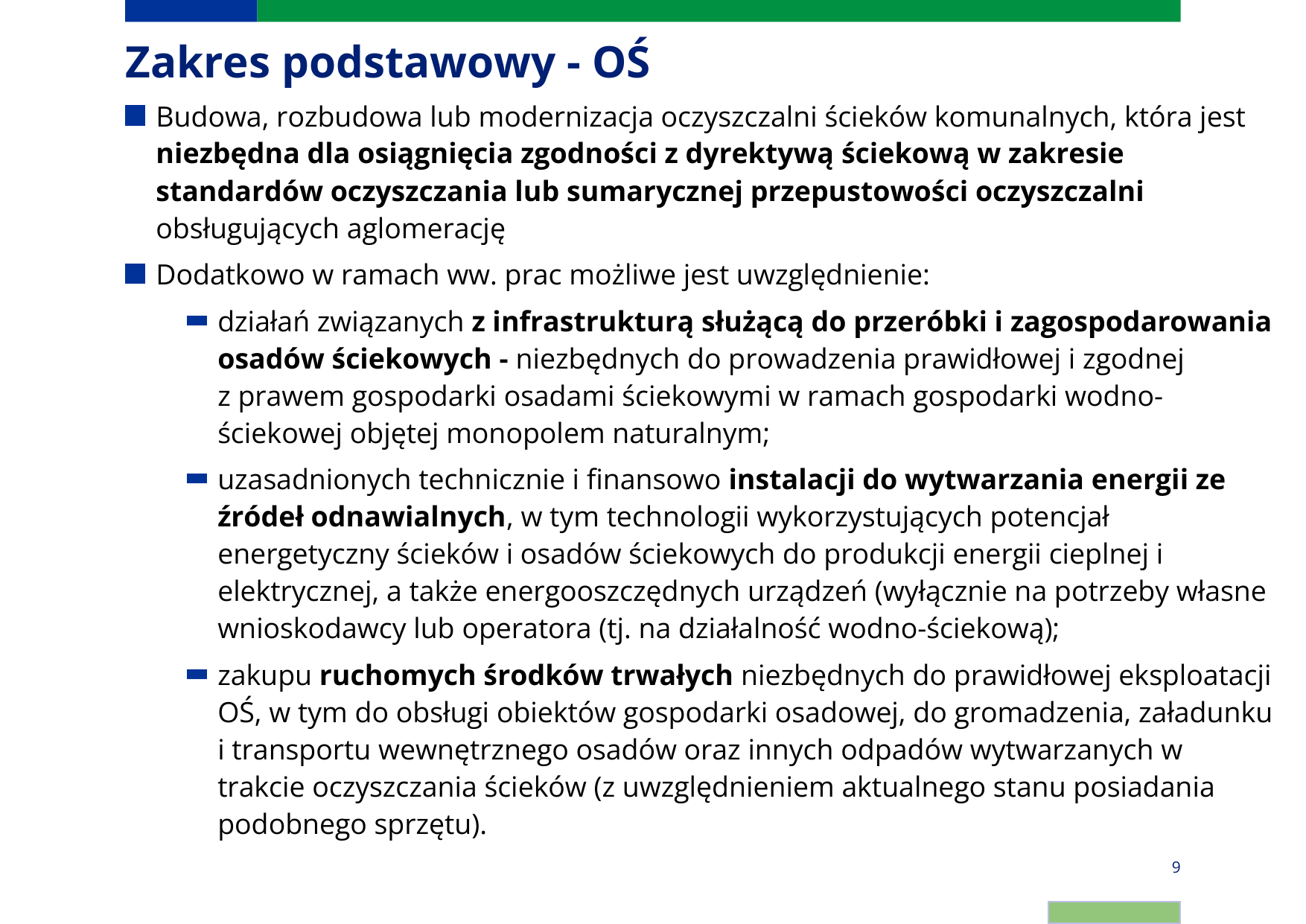

# Zakres podstawowy - OŚ
Budowa, rozbudowa lub modernizacja oczyszczalni ścieków komunalnych, która jest niezbędna dla osiągnięcia zgodności z dyrektywą ściekową w zakresie standardów oczyszczania lub sumarycznej przepustowości oczyszczalni obsługujących aglomerację
Dodatkowo w ramach ww. prac możliwe jest uwzględnienie:
działań związanych z infrastrukturą służącą do przeróbki i zagospodarowania osadów ściekowych - niezbędnych do prowadzenia prawidłowej i zgodnej z prawem gospodarki osadami ściekowymi w ramach gospodarki wodno-ściekowej objętej monopolem naturalnym;
uzasadnionych technicznie i finansowo instalacji do wytwarzania energii ze źródeł odnawialnych, w tym technologii wykorzystujących potencjał energetyczny ścieków i osadów ściekowych do produkcji energii cieplnej i elektrycznej, a także energooszczędnych urządzeń (wyłącznie na potrzeby własne wnioskodawcy lub operatora (tj. na działalność wodno-ściekową);
zakupu ruchomych środków trwałych niezbędnych do prawidłowej eksploatacji OŚ, w tym do obsługi obiektów gospodarki osadowej, do gromadzenia, załadunku i transportu wewnętrznego osadów oraz innych odpadów wytwarzanych w trakcie oczyszczania ścieków (z uwzględnieniem aktualnego stanu posiadania podobnego sprzętu).

9